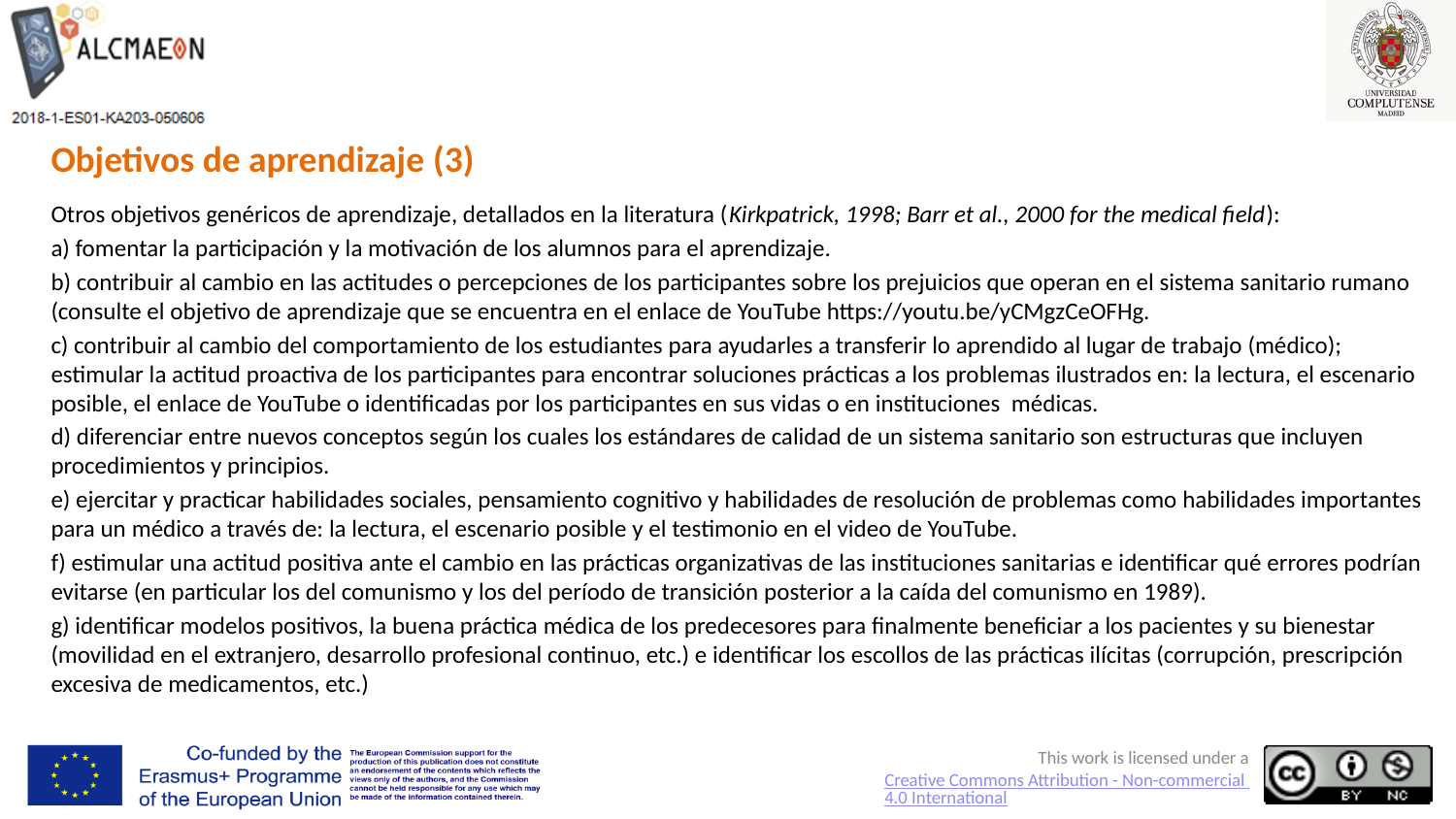

# Objetivos de aprendizaje (3)
Otros objetivos genéricos de aprendizaje, detallados en la literatura (Kirkpatrick, 1998; Barr et al., 2000 for the medical field):
a) fomentar la participación y la motivación de los alumnos para el aprendizaje.
b) contribuir al cambio en las actitudes o percepciones de los participantes sobre los prejuicios que operan en el sistema sanitario rumano (consulte el objetivo de aprendizaje que se encuentra en el enlace de YouTube https://youtu.be/yCMgzCeOFHg.
c) contribuir al cambio del comportamiento de los estudiantes para ayudarles a transferir lo aprendido al lugar de trabajo (médico); estimular la actitud proactiva de los participantes para encontrar soluciones prácticas a los problemas ilustrados en: la lectura, el escenario posible, el enlace de YouTube o identificadas por los participantes en sus vidas o en instituciones  médicas.
d) diferenciar entre nuevos conceptos según los cuales los estándares de calidad de un sistema sanitario son estructuras que incluyen procedimientos y principios.
e) ejercitar y practicar habilidades sociales, pensamiento cognitivo y habilidades de resolución de problemas como habilidades importantes para un médico a través de: la lectura, el escenario posible y el testimonio en el video de YouTube.
f) estimular una actitud positiva ante el cambio en las prácticas organizativas de las instituciones sanitarias e identificar qué errores podrían evitarse (en particular los del comunismo y los del período de transición posterior a la caída del comunismo en 1989).
g) identificar modelos positivos, la buena práctica médica de los predecesores para finalmente beneficiar a los pacientes y su bienestar (movilidad en el extranjero, desarrollo profesional continuo, etc.) e identificar los escollos de las prácticas ilícitas (corrupción, prescripción excesiva de medicamentos, etc.)